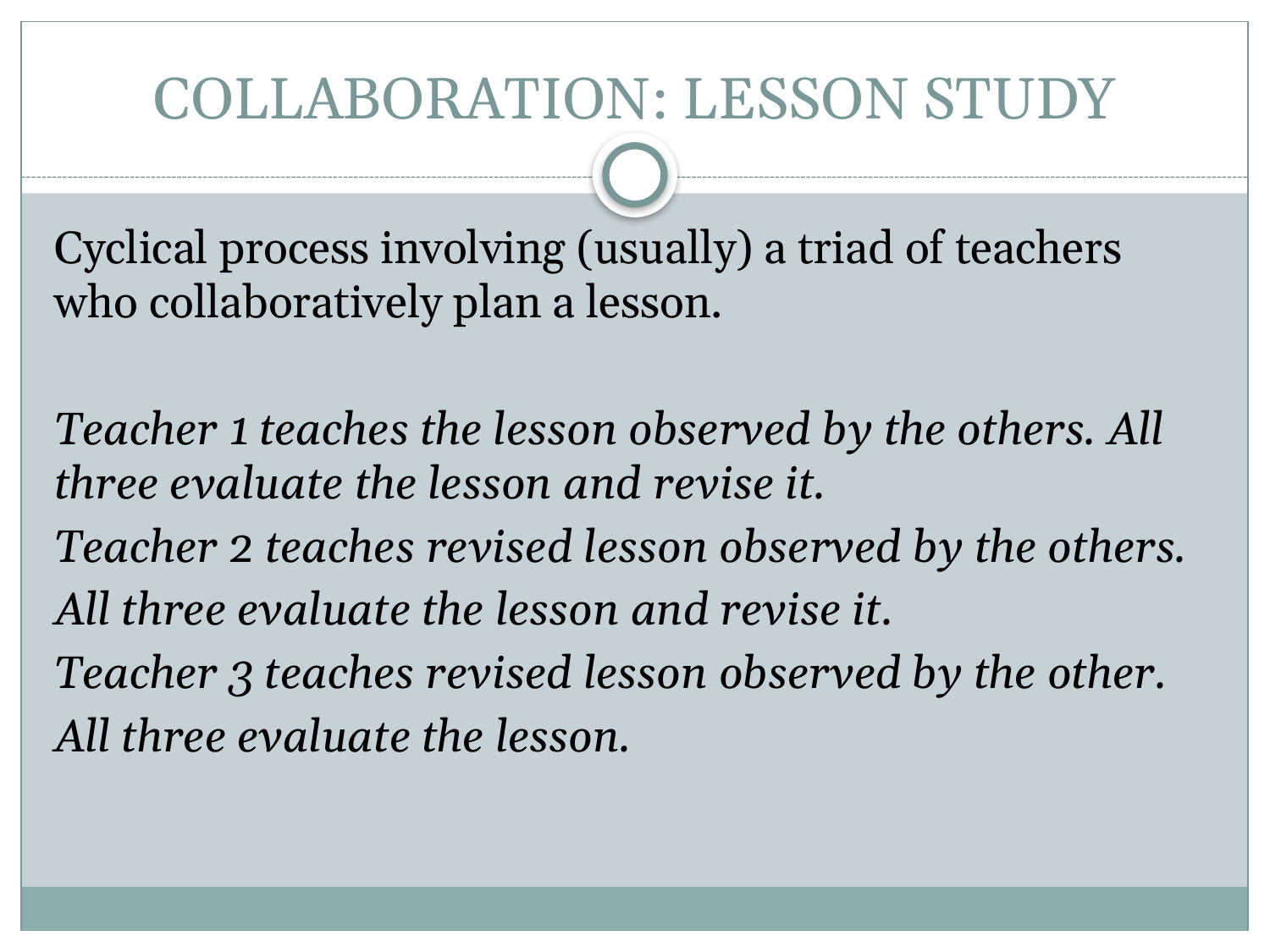

# COLLABORATION: LESSON STUDY
Cyclical process involving (usually) a triad of teachers who collaboratively plan a lesson.

Teacher 1 teaches the lesson observed by the others. All three evaluate the lesson and revise it.
Teacher 2 teaches revised lesson observed by the others.
All three evaluate the lesson and revise it.
Teacher 3 teaches revised lesson observed by the other.
All three evaluate the lesson.